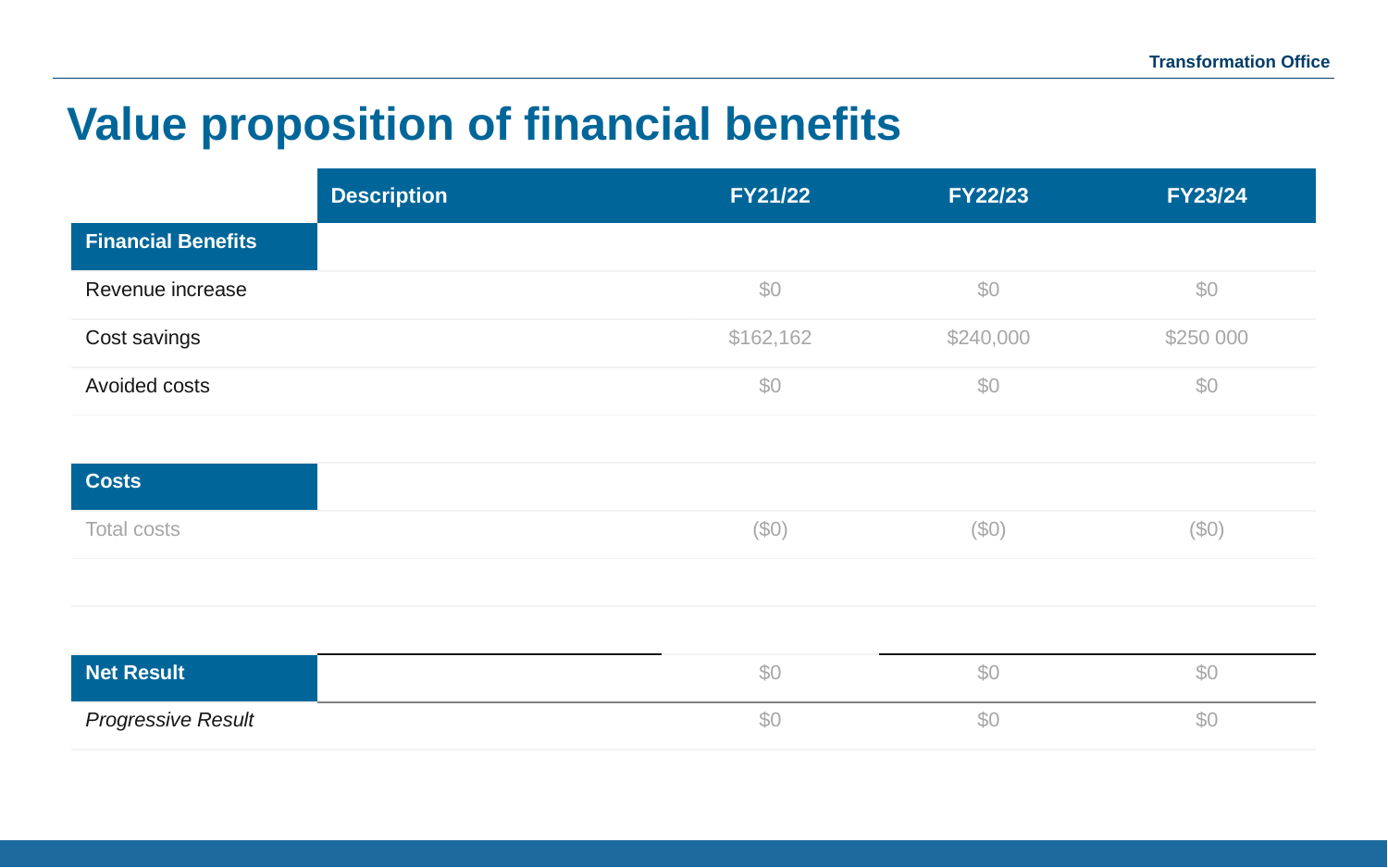

# Value proposition of financial benefits
|  | Description | FY21/22 | FY22/23 | FY23/24 |
| --- | --- | --- | --- | --- |
| Financial Benefits |  |  |  |  |
| Revenue increase |  | $0 | $0 | $0 |
| Cost savings |  | $162,162 | $240,000 | $250 000 |
| Avoided costs |  | $0 | $0 | $0 |
|  |  |  |  |  |
| Costs |  |  |  |  |
| Total costs |  | ($0) | ($0) | ($0) |
|  |  |  |  |  |
|  |  |  |  |  |
| Net Result |  | $0 | $0 | $0 |
| Progressive Result |  | $0 | $0 | $0 |